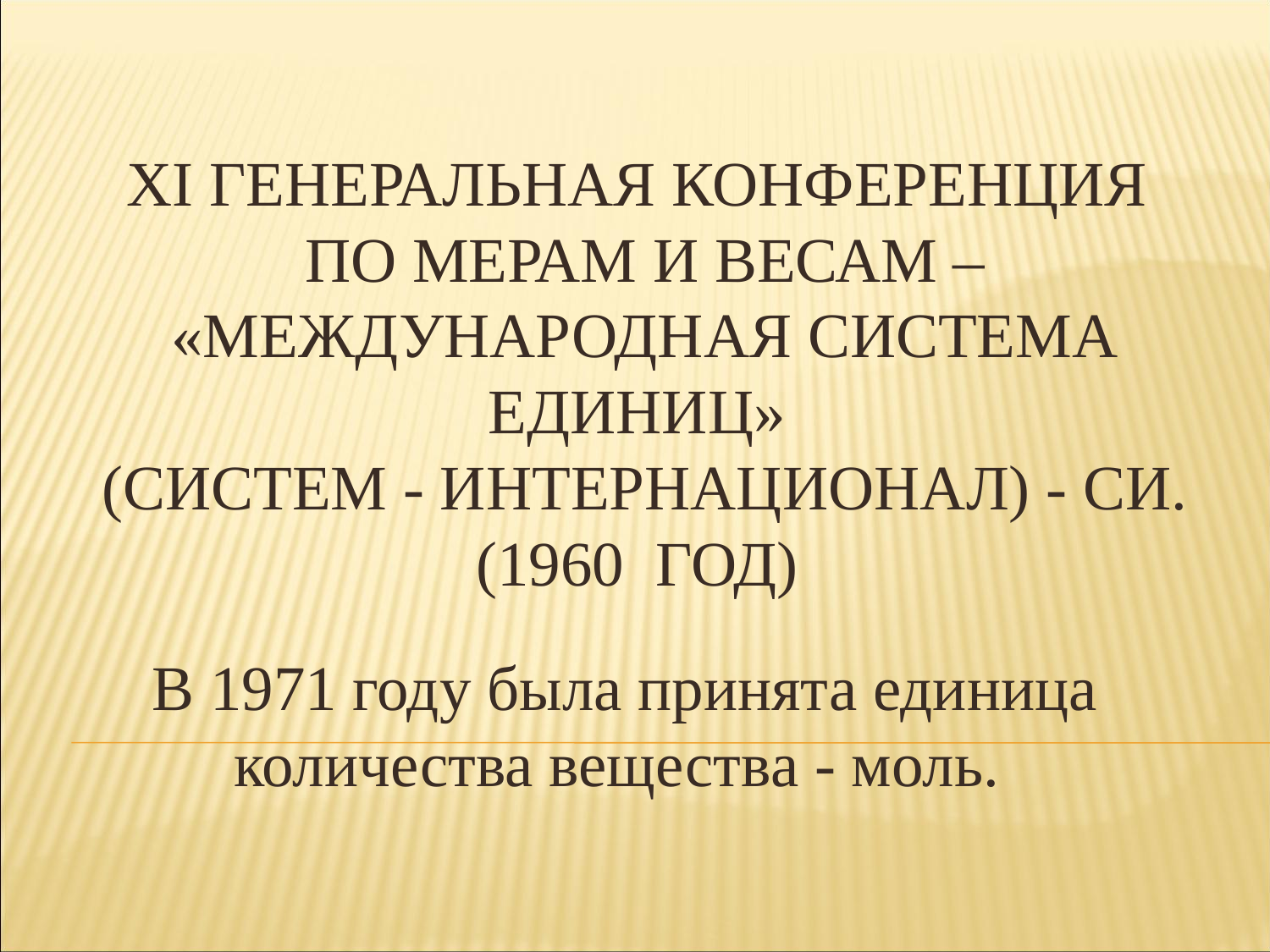

# ХI Генеральная конференция по мерам и весам – «Международная система единиц» (систем - интернационал) - СИ. (1960  год)
В 1971 году была принята единица количества вещества - моль.